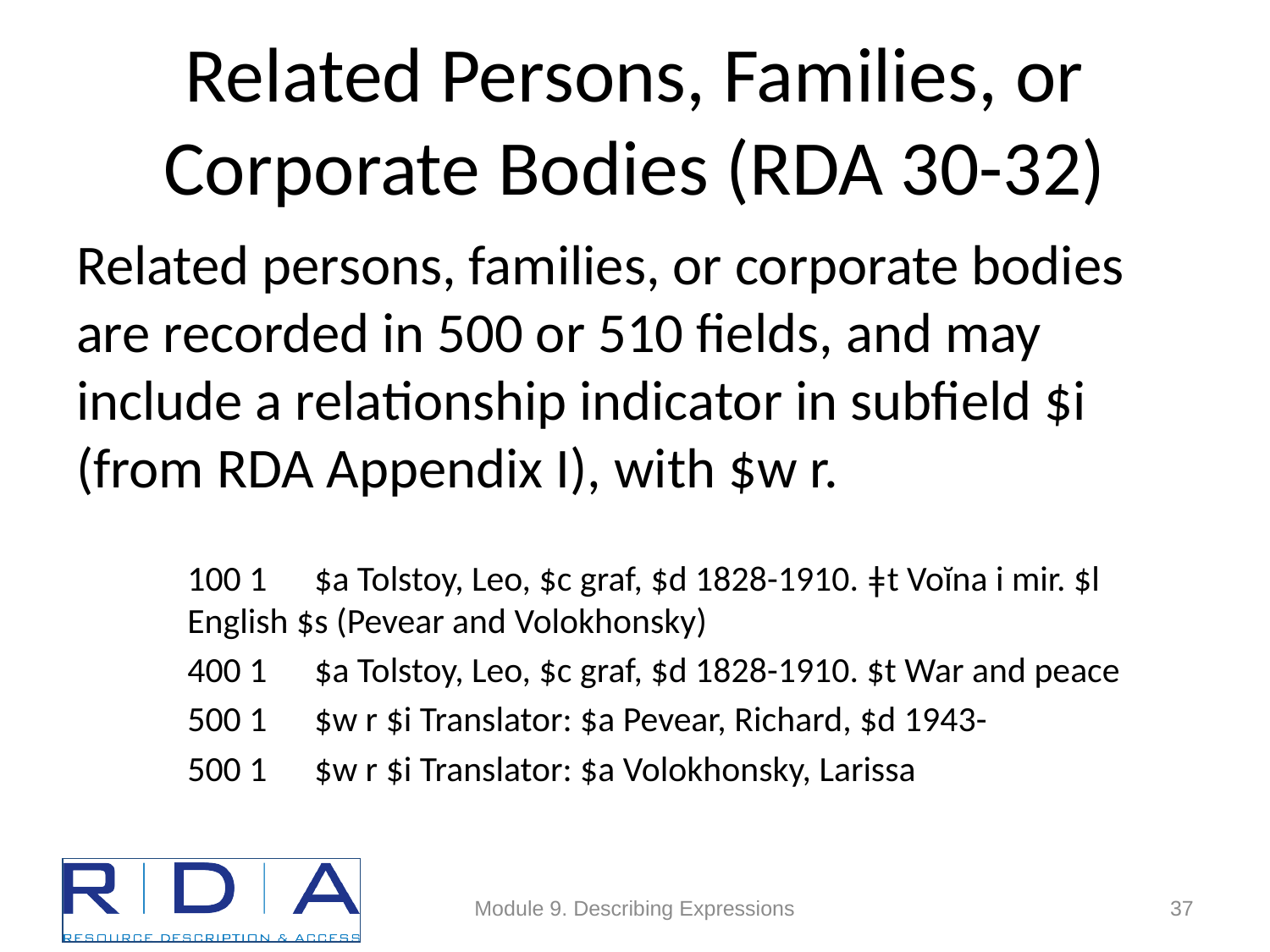

# Related Persons, Families, or Corporate Bodies (RDA 30-32)
Related persons, families, or corporate bodies are recorded in 500 or 510 fields, and may include a relationship indicator in subfield $i (from RDA Appendix I), with $w r.

100 1 	$a Tolstoy, Leo, $c graf, $d 1828-1910. ǂt Voĭna i mir. $l English $s (Pevear and Volokhonsky)
400 1	$a Tolstoy, Leo, $c graf, $d 1828-1910. $t War and peace
500 1 	$w r $i Translator: $a Pevear, Richard, $d 1943-
500 1	$w r $i Translator: $a Volokhonsky, Larissa
Module 9. Describing Expressions
37